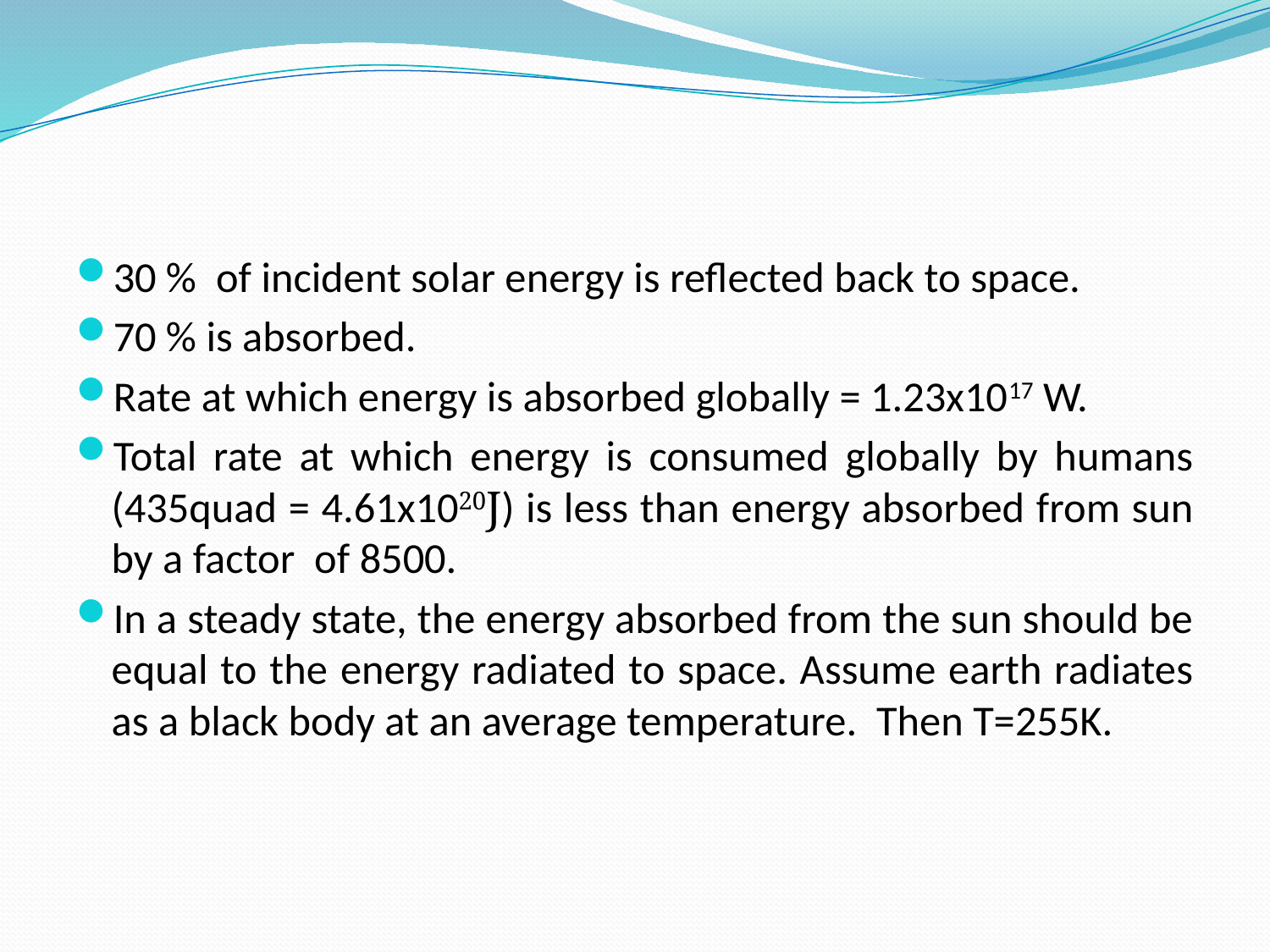

30 %  of incident solar energy is reflected back to space.
70 % is absorbed.
Rate at which energy is absorbed globally = 1.23x1017 W.
Total rate at which energy is consumed globally by humans (435quad = 4.61x1020J) is less than energy absorbed from sun by a factor  of 8500.
In a steady state, the energy absorbed from the sun should be equal to the energy radiated to space. Assume earth radiates as a black body at an average temperature.  Then T=255K.